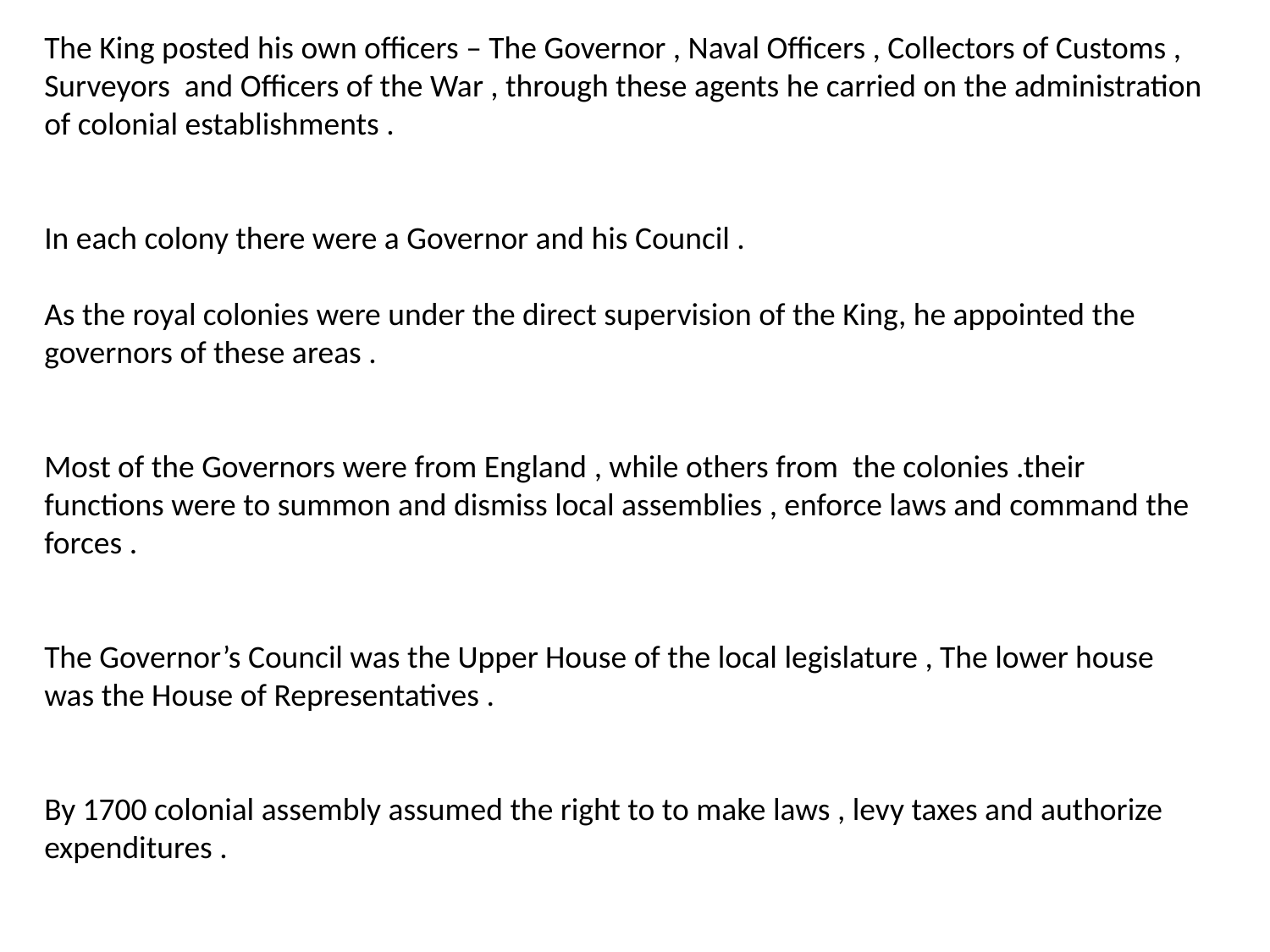

The King posted his own officers – The Governor , Naval Officers , Collectors of Customs , Surveyors  and Officers of the War , through these agents he carried on the administration of colonial establishments .

In each colony there were a Governor and his Council .

As the royal colonies were under the direct supervision of the King, he appointed the governors of these areas .

Most of the Governors were from England , while others from  the colonies .their functions were to summon and dismiss local assemblies , enforce laws and command the forces .

The Governor’s Council was the Upper House of the local legislature , The lower house was the House of Representatives .

By 1700 colonial assembly assumed the right to to make laws , levy taxes and authorize expenditures .